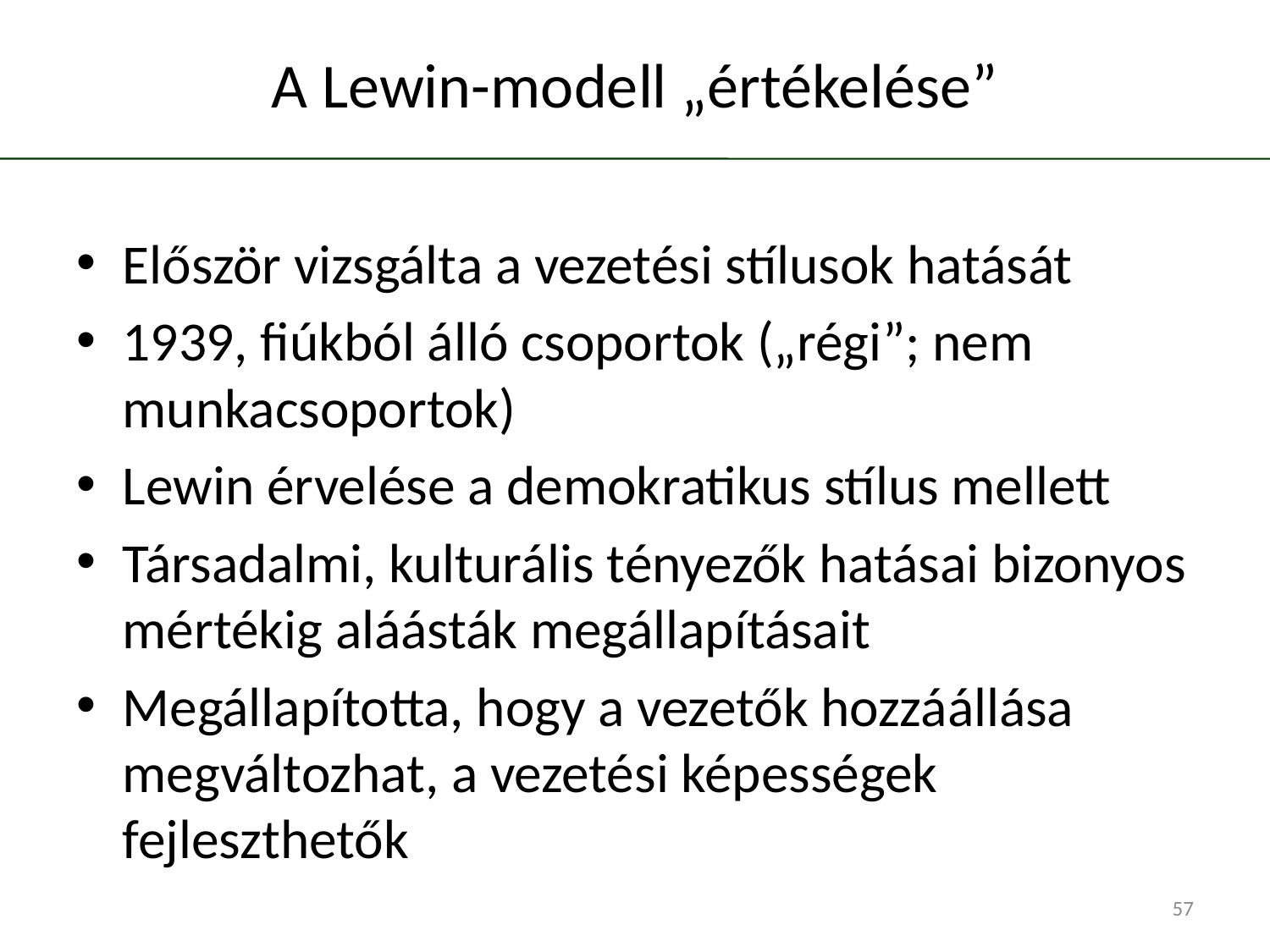

# A Lewin-modell „értékelése”
Először vizsgálta a vezetési stílusok hatását
1939, fiúkból álló csoportok („régi”; nem munkacsoportok)
Lewin érvelése a demokratikus stílus mellett
Társadalmi, kulturális tényezők hatásai bizonyos mértékig aláásták megállapításait
Megállapította, hogy a vezetők hozzáállása megváltozhat, a vezetési képességek fejleszthetők
57